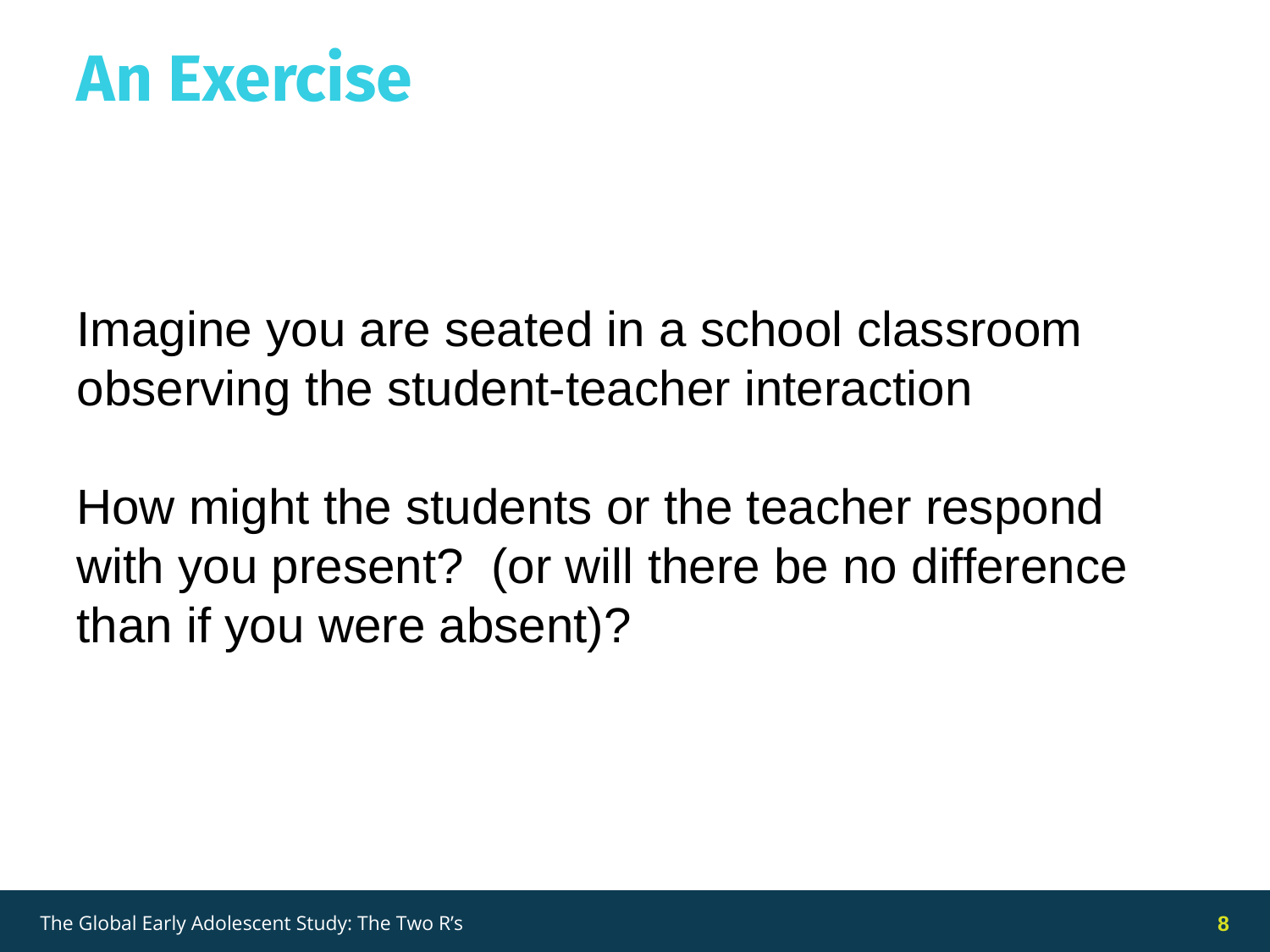

An Exercise

Imagine you are seated in a school classroom observing the student-teacher interaction

How might the students or the teacher respond with you present?  (or will there be no difference than if you were absent)?

8
The Global Early Adolescent Study: The Two R’s